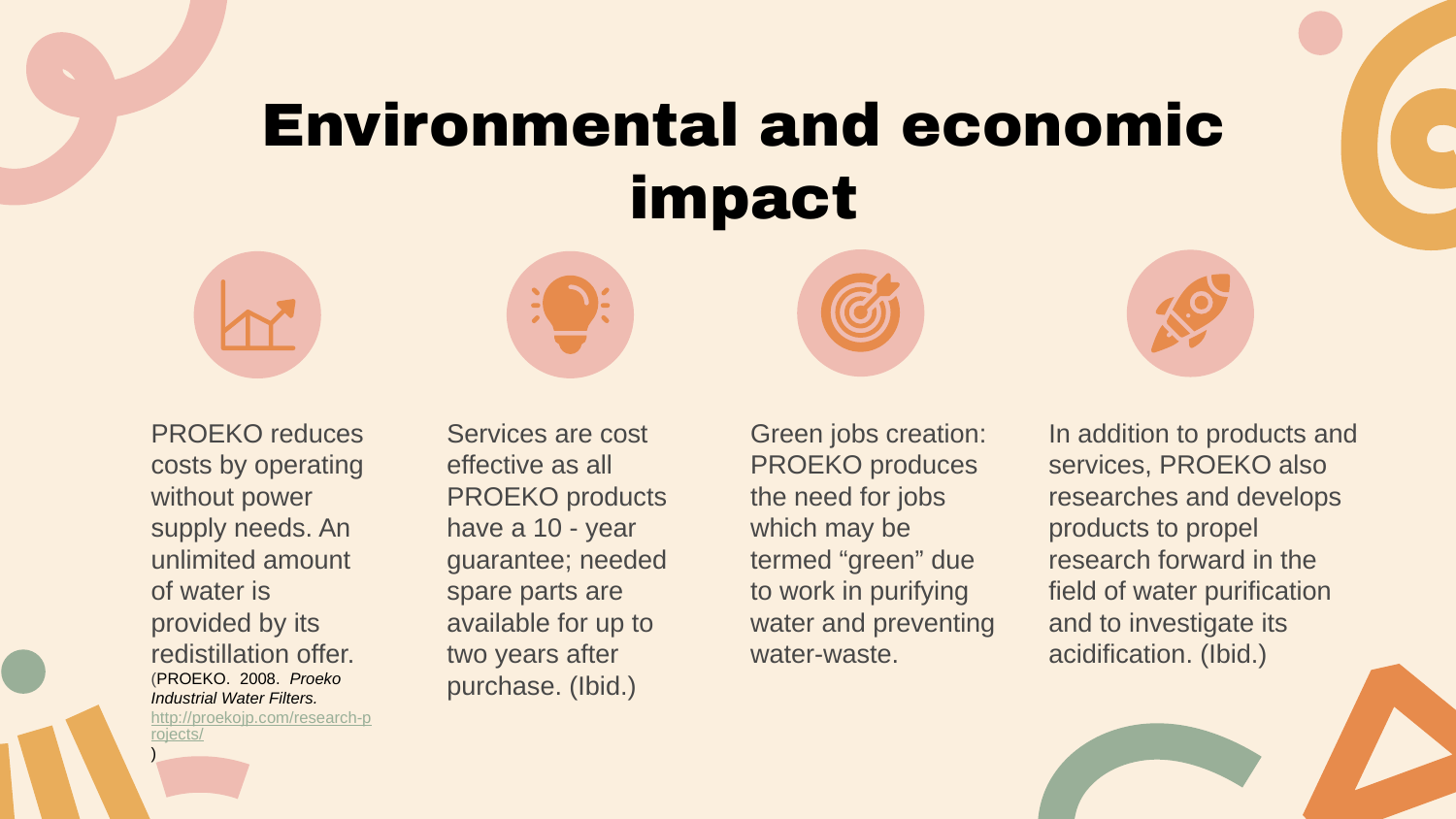

# Environmental and economic impact

Services are cost effective as all PROEKO products have a 10 - year guarantee; needed spare parts are available for up to two years after purchase. (Ibid.)
Green jobs creation:
PROEKO produces the need for jobs which may be termed “green” due to work in purifying water and preventing water-waste.
PROEKO reduces costs by operating without power supply needs. An unlimited amount of water is provided by its redistillation offer.
(PROEKO.  2008.  Proeko Industrial Water Filters. http://proekojp.com/research-projects/)
In addition to products and services, PROEKO also researches and develops  products to propel research forward in the field of water purification and to investigate its acidification. (Ibid.)